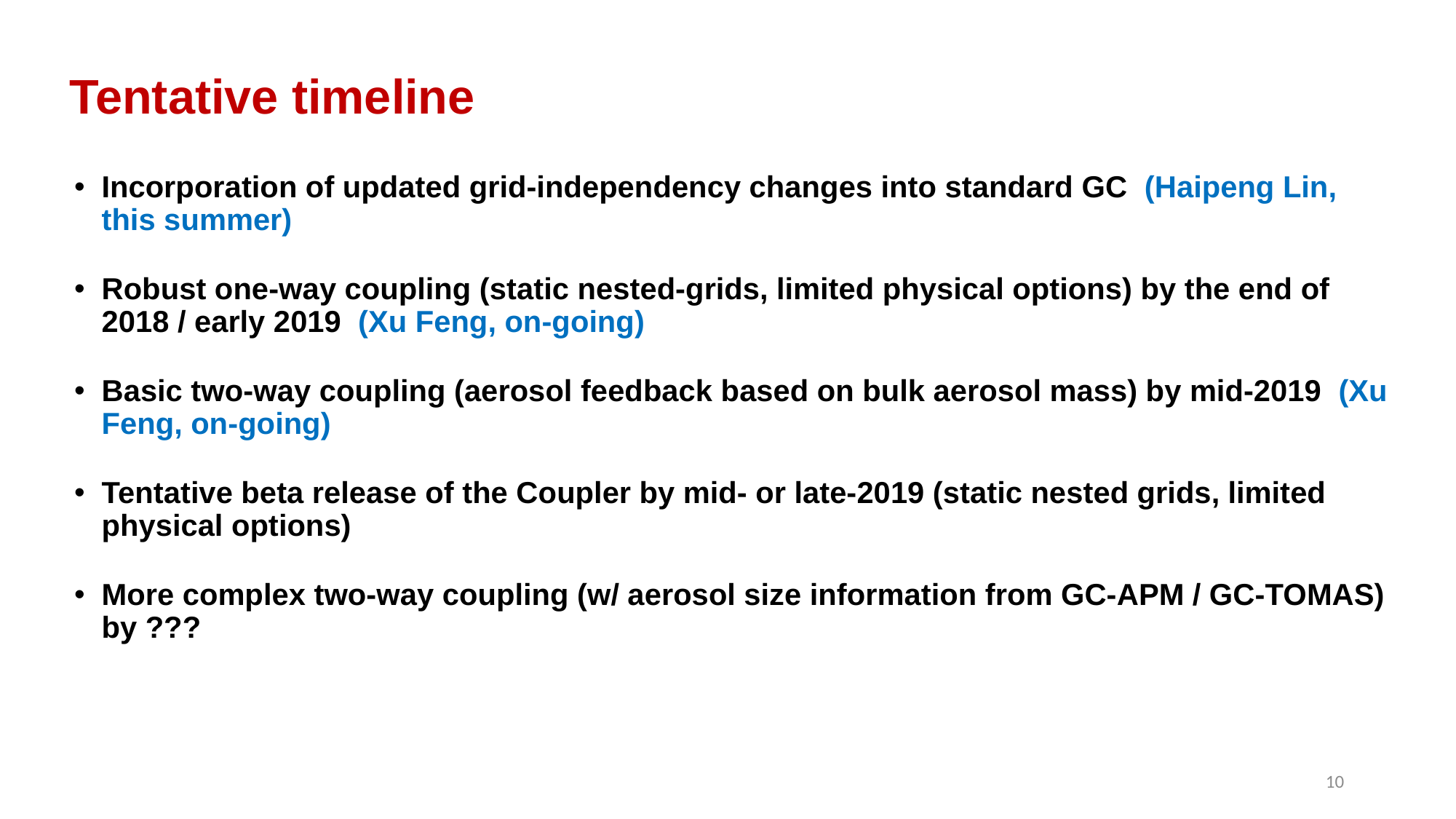

# Tentative timeline
Incorporation of updated grid-independency changes into standard GC  (Haipeng Lin, this summer)
Robust one-way coupling (static nested-grids, limited physical options) by the end of 2018 / early 2019  (Xu Feng, on-going)
Basic two-way coupling (aerosol feedback based on bulk aerosol mass) by mid-2019  (Xu Feng, on-going)
Tentative beta release of the Coupler by mid- or late-2019 (static nested grids, limited physical options)
More complex two-way coupling (w/ aerosol size information from GC-APM / GC-TOMAS) by ???
10